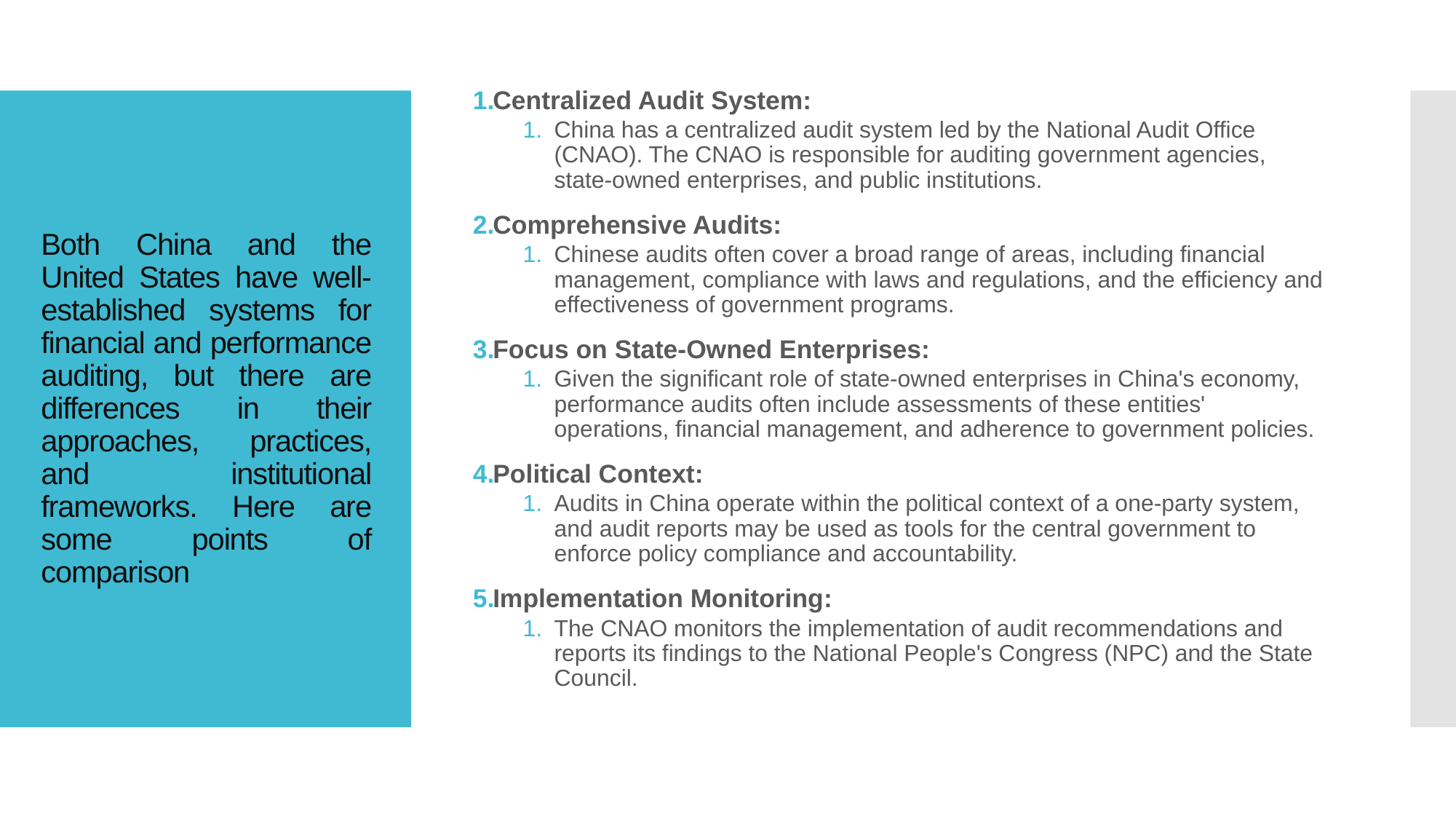

Centralized Audit System:
China has a centralized audit system led by the National Audit Office (CNAO). The CNAO is responsible for auditing government agencies, state-owned enterprises, and public institutions.
Comprehensive Audits:
Chinese audits often cover a broad range of areas, including financial management, compliance with laws and regulations, and the efficiency and effectiveness of government programs.
Focus on State-Owned Enterprises:
Given the significant role of state-owned enterprises in China's economy, performance audits often include assessments of these entities' operations, financial management, and adherence to government policies.
Political Context:
Audits in China operate within the political context of a one-party system, and audit reports may be used as tools for the central government to enforce policy compliance and accountability.
Implementation Monitoring:
The CNAO monitors the implementation of audit recommendations and reports its findings to the National People's Congress (NPC) and the State Council.

# Both China and the United States have well-established systems for financial and performance auditing, but there are differences in their approaches, practices, and institutional frameworks. Here are some points of comparison